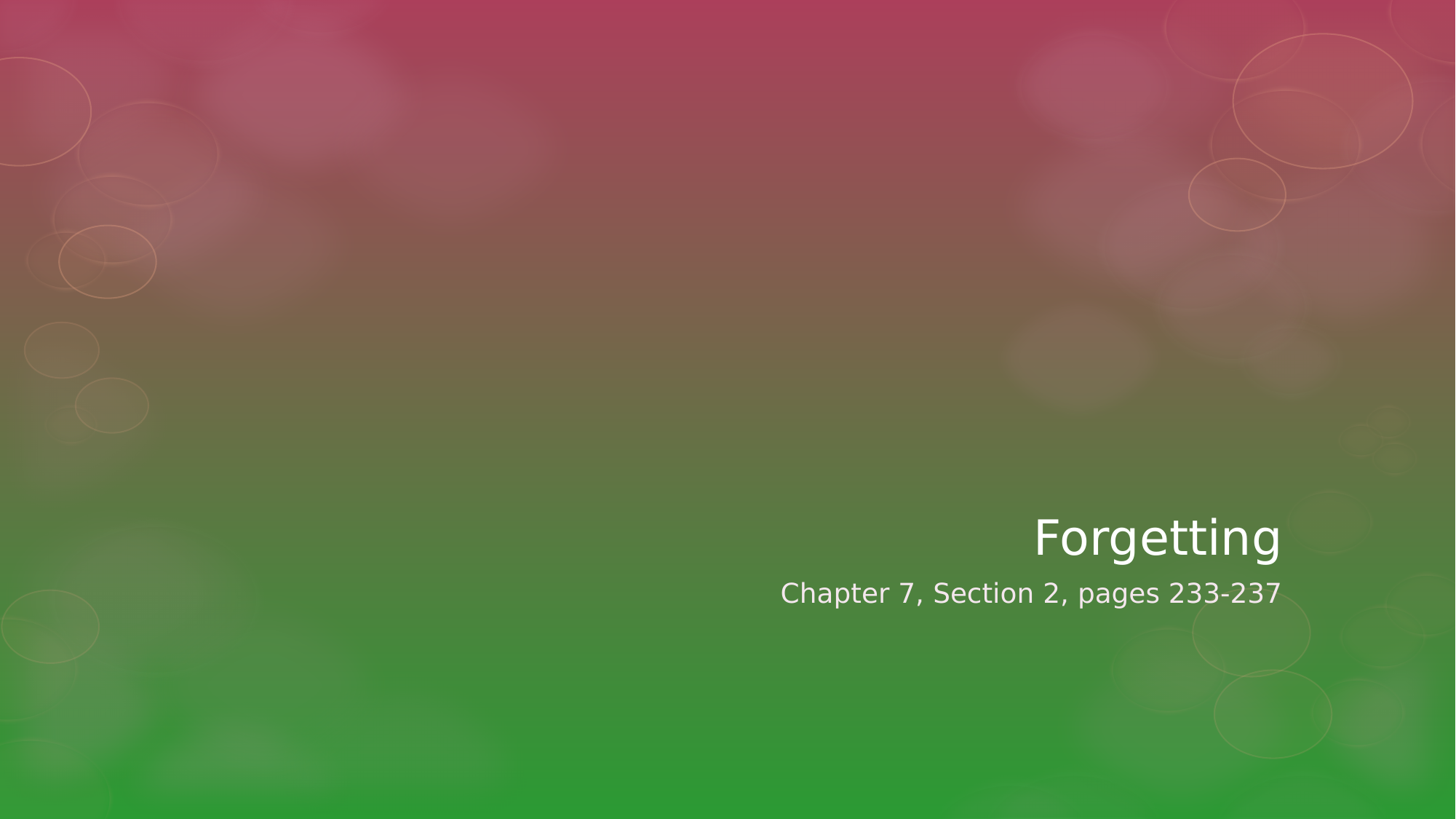

# Forgetting
Chapter 7, Section 2, pages 233-237